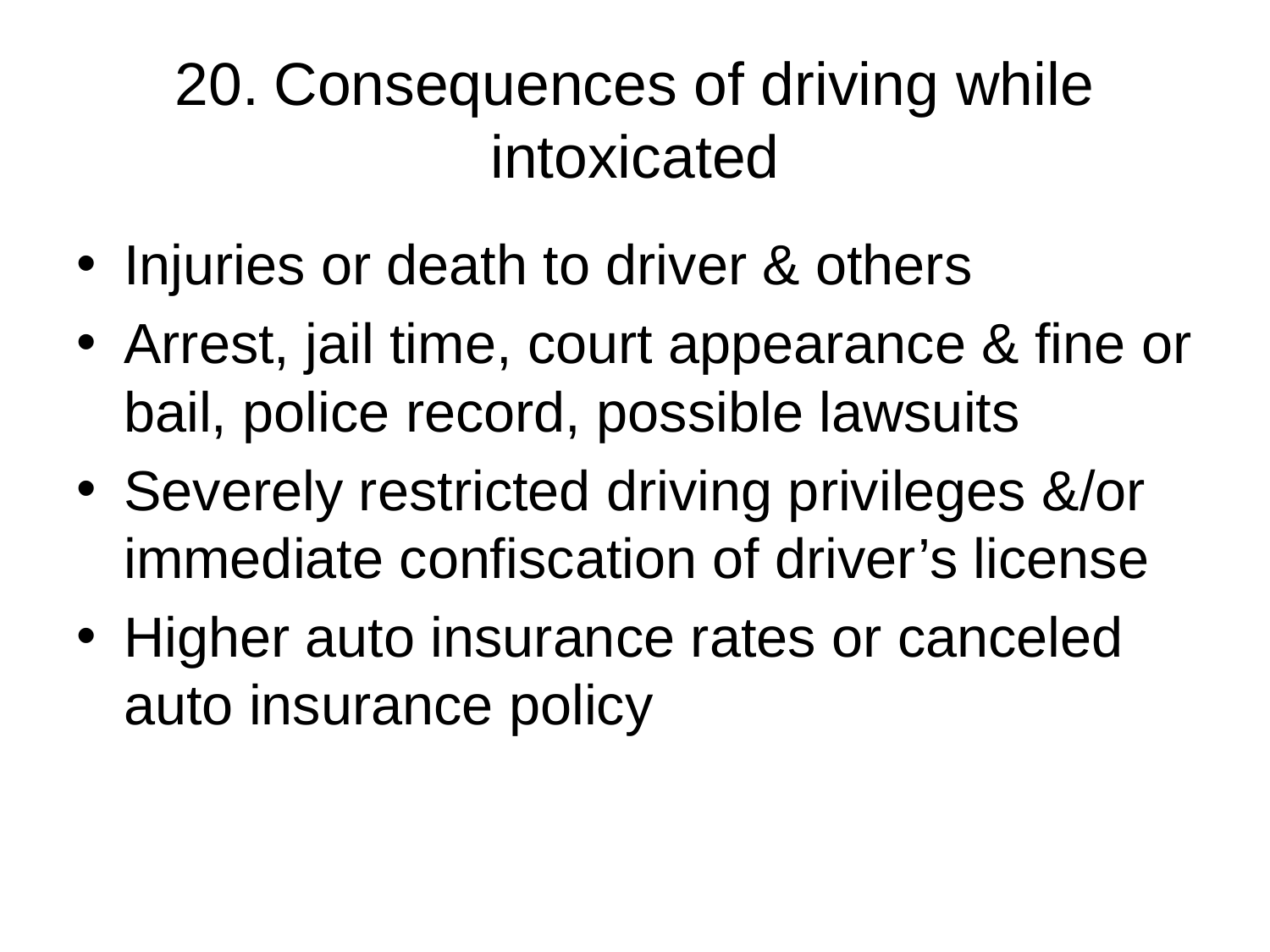

# 20.	Consequences of driving while intoxicated
Injuries or death to driver & others
Arrest, jail time, court appearance & fine or bail, police record, possible lawsuits
Severely restricted driving privileges &/or immediate confiscation of driver’s license
Higher auto insurance rates or canceled auto insurance policy